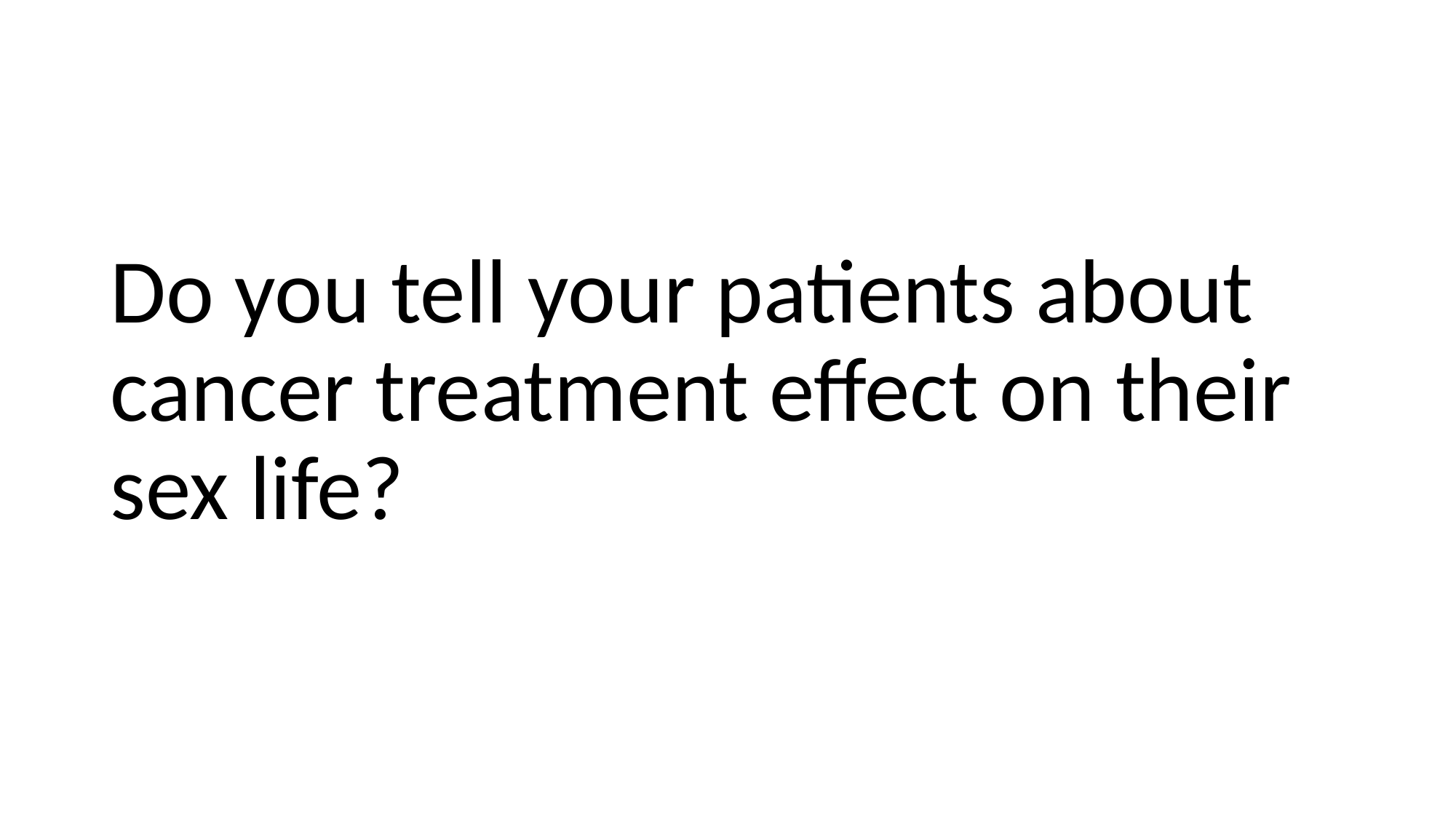

# Do you tell your patients about cancer treatment effect on their sex life?